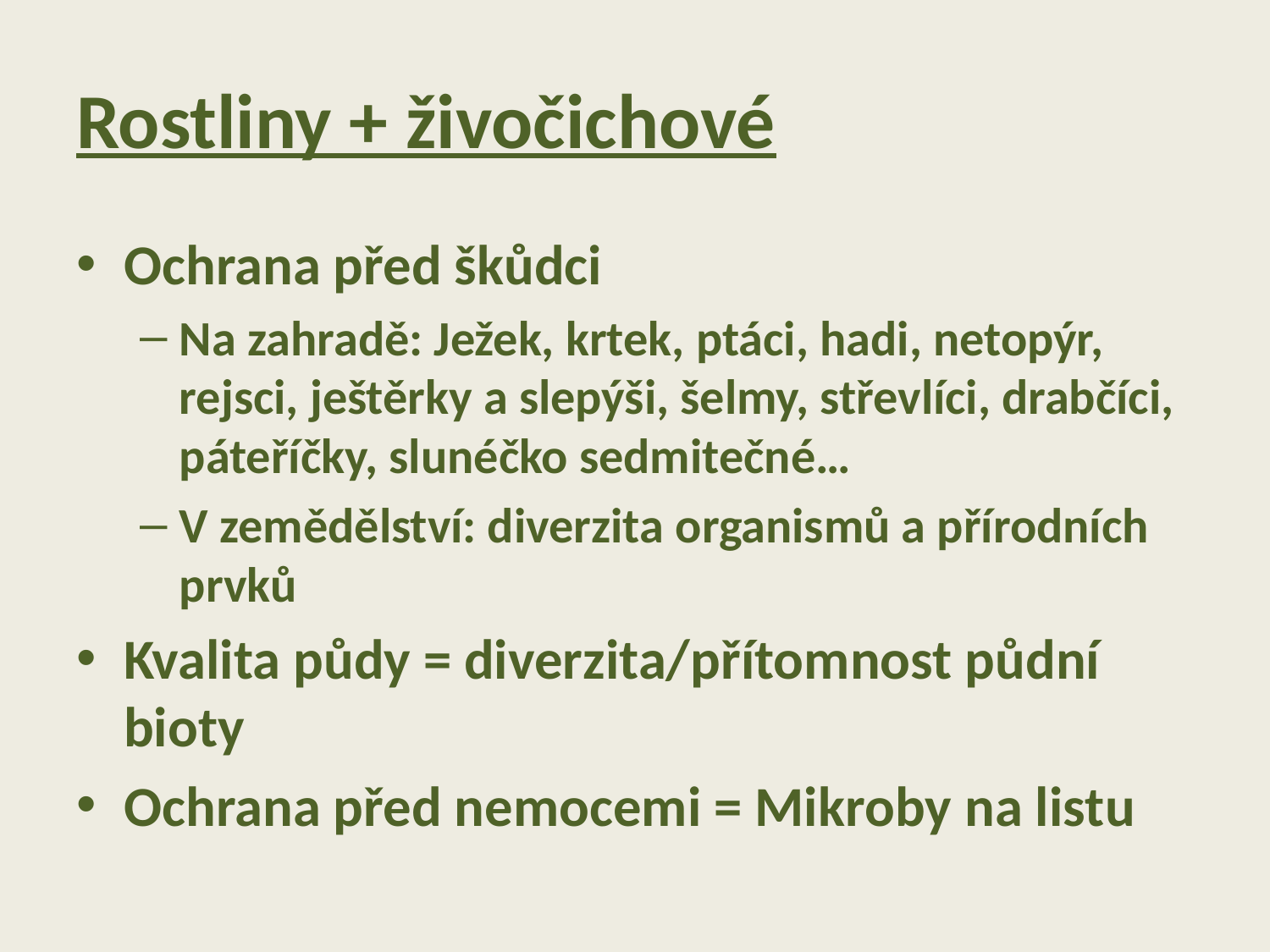

# Rostliny + živočichové
Ochrana před škůdci
Na zahradě: Ježek, krtek, ptáci, hadi, netopýr, rejsci, ještěrky a slepýši, šelmy, střevlíci, drabčíci, páteříčky, slunéčko sedmitečné…
V zemědělství: diverzita organismů a přírodních prvků
Kvalita půdy = diverzita/přítomnost půdní bioty
Ochrana před nemocemi = Mikroby na listu